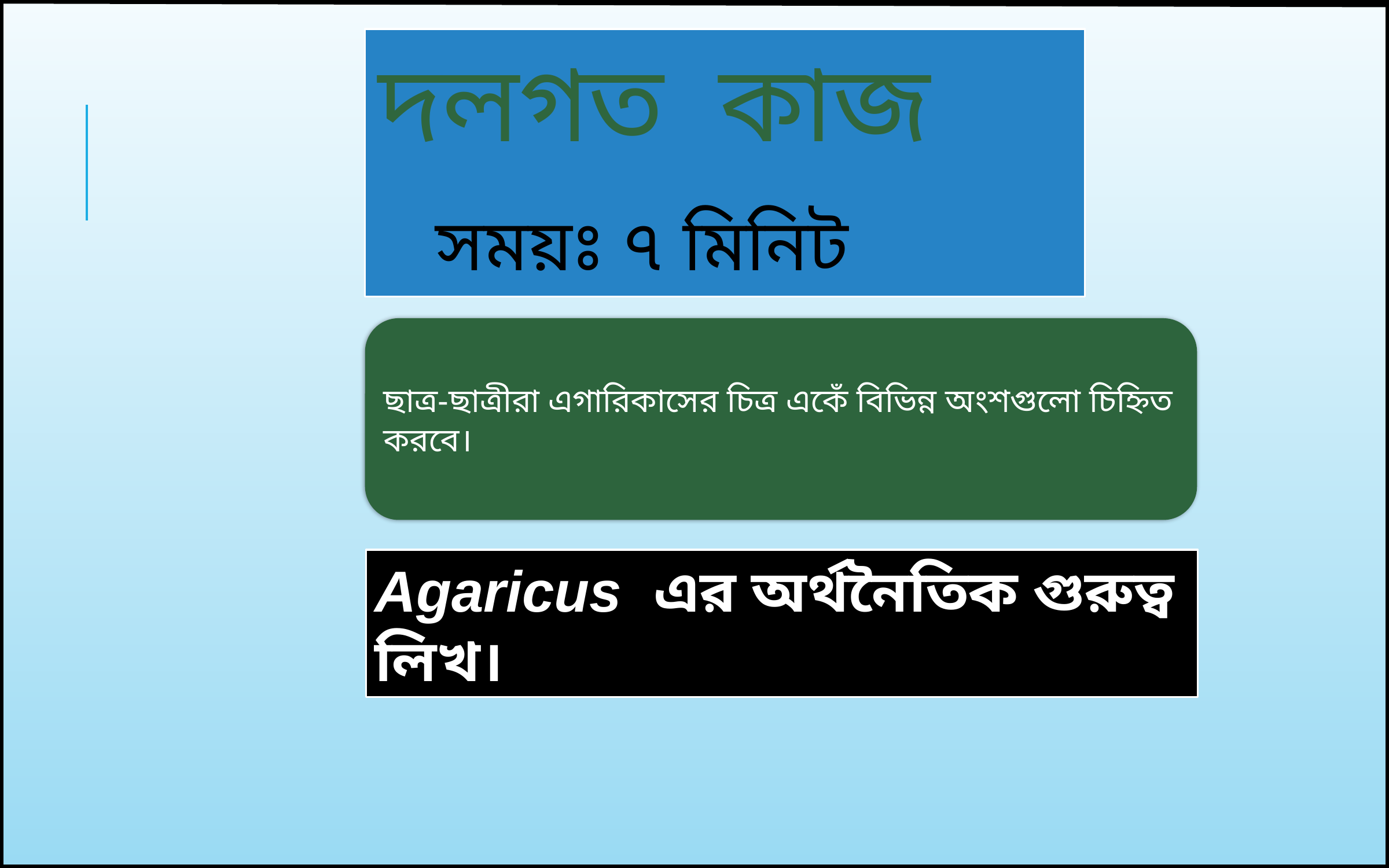

দলগত  কাজ

সময়ঃ ৭ মিনিট
ছাত্র-ছাত্রীরা এগারিকাসের চিত্র একেঁ বিভিন্ন অংশগুলো চিহ্নিত করবে।
Agaricus  এর অর্থনৈতিক গুরুত্ব লিখ।